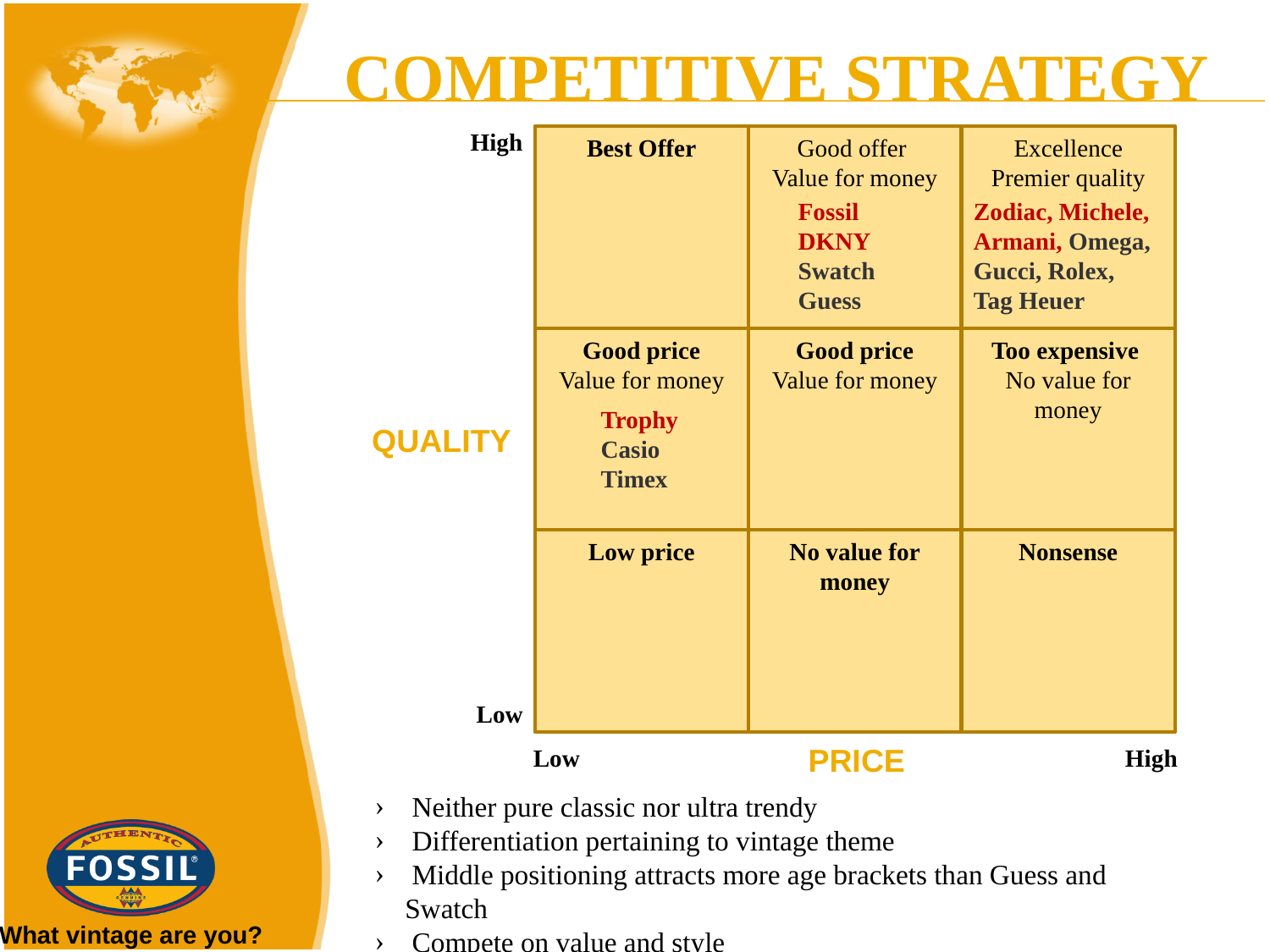

COMPETITIVE STRATEGY

High
Best Offer
Good offer
Value for money
Excellence Premier quality
Fossil
DKNY
Swatch
Guess
Zodiac, Michele,
Armani, Omega, Gucci, Rolex,
Tag Heuer
Good price
Value for money
Good price
Value for money
Too expensive
No value for money
Trophy
Casio
Timex
Low price
No value for money
Nonsense
QUALITY
Low
PRICE
Low
High
 Neither pure classic nor ultra trendy
 Differentiation pertaining to vintage theme
 Middle positioning attracts more age brackets than Guess and Swatch
 Compete on value and style